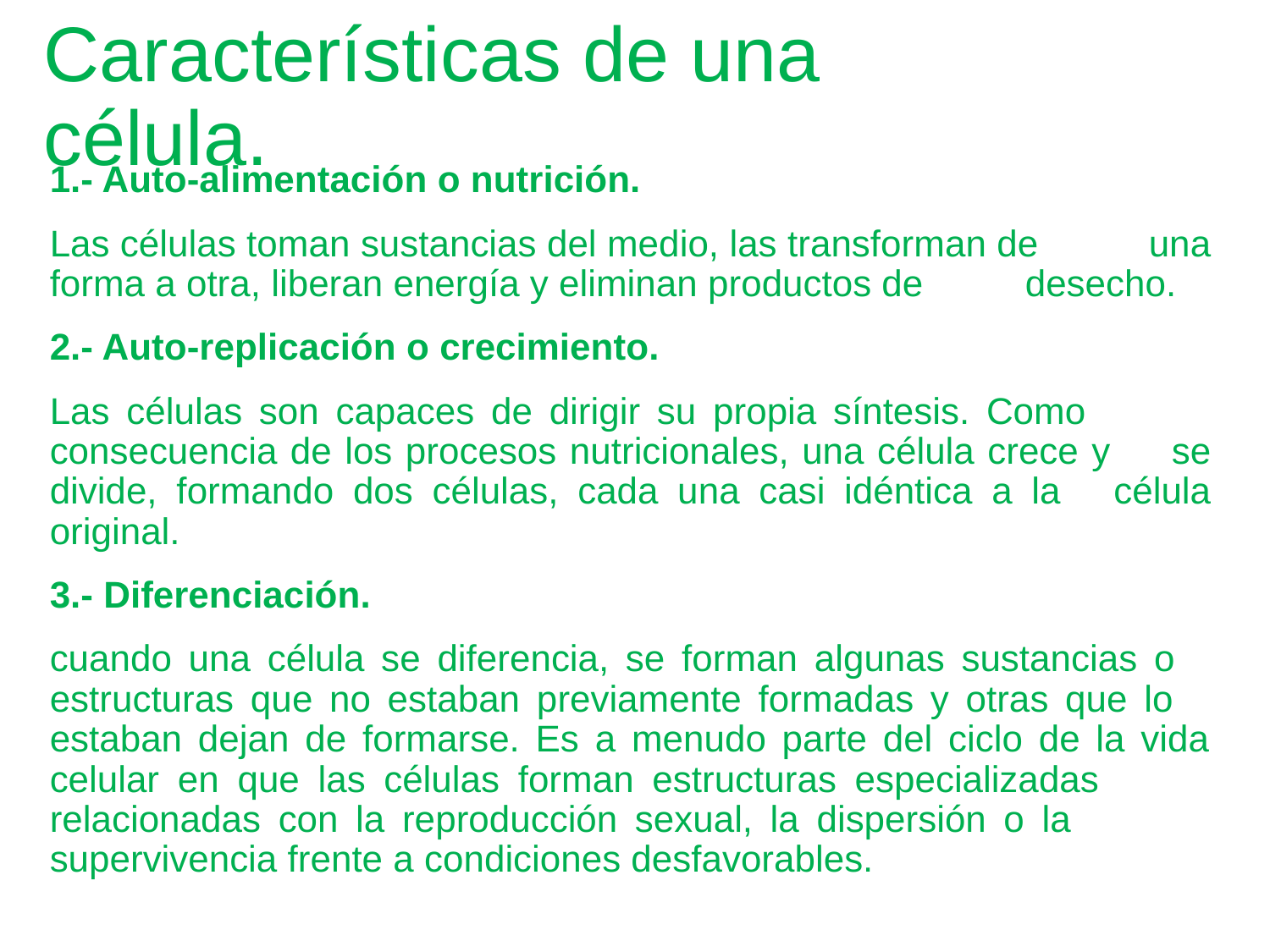

# Características de una célula.
1.- Auto-alimentación o nutrición.
	Las células toman sustancias del medio, las transforman de 	una forma a otra, liberan energía y eliminan productos de 	desecho.
2.- Auto-replicación o crecimiento.
	Las células son capaces de dirigir su propia síntesis. Como 	consecuencia de los procesos nutricionales, una célula crece y 	se divide, formando dos células, cada una casi idéntica a la 	célula original.
3.- Diferenciación.
	cuando una célula se diferencia, se forman algunas sustancias o 	estructuras que no estaban previamente formadas y otras que lo 	estaban dejan de formarse. Es a menudo parte del ciclo de la vida 	celular en que las células forman estructuras especializadas 	relacionadas con la reproducción sexual, la dispersión o la 	supervivencia frente a condiciones desfavorables.